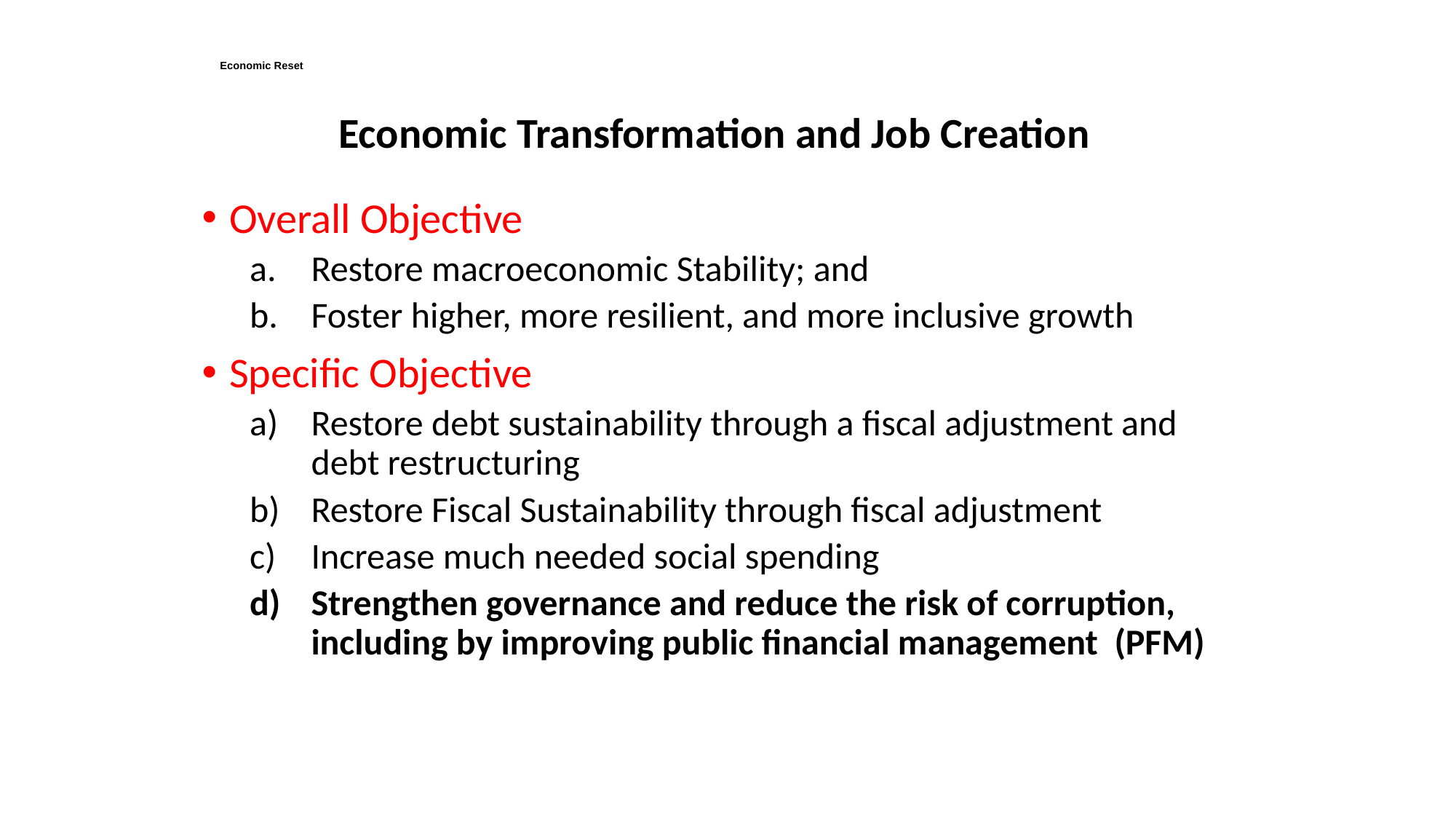

# Economic Reset
Economic Transformation and Job Creation
Overall Objective
Restore macroeconomic Stability; and
Foster higher, more resilient, and more inclusive growth
Specific Objective
Restore debt sustainability through a fiscal adjustment and debt restructuring
Restore Fiscal Sustainability through fiscal adjustment
Increase much needed social spending
Strengthen governance and reduce the risk of corruption, including by improving public financial management  (PFM)